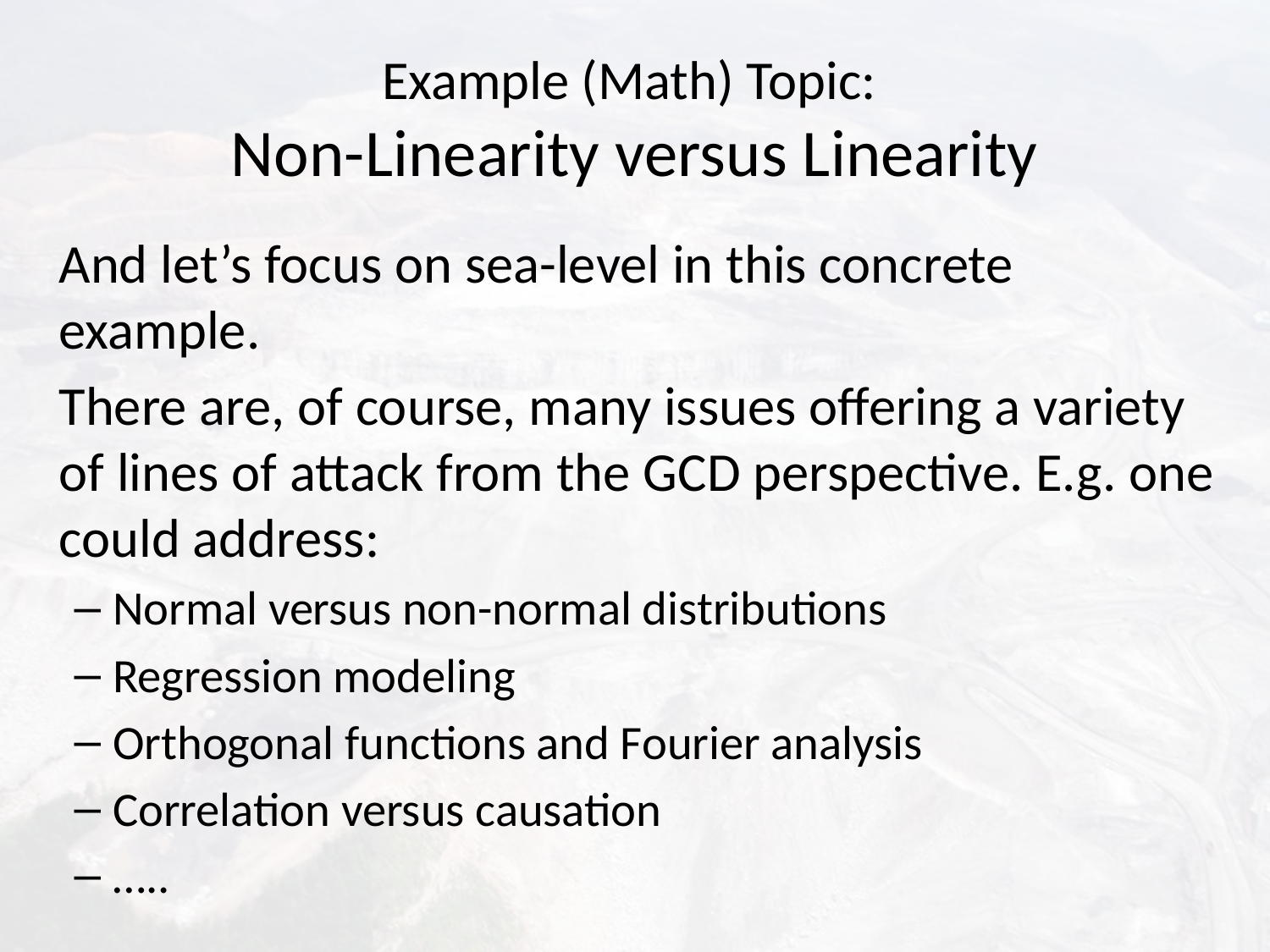

# Example (Math) Topic: Non-Linearity versus Linearity
	And let’s focus on sea-level in this concrete example.
	There are, of course, many issues offering a variety of lines of attack from the GCD perspective. E.g. one could address:
Normal versus non-normal distributions
Regression modeling
Orthogonal functions and Fourier analysis
Correlation versus causation
…..